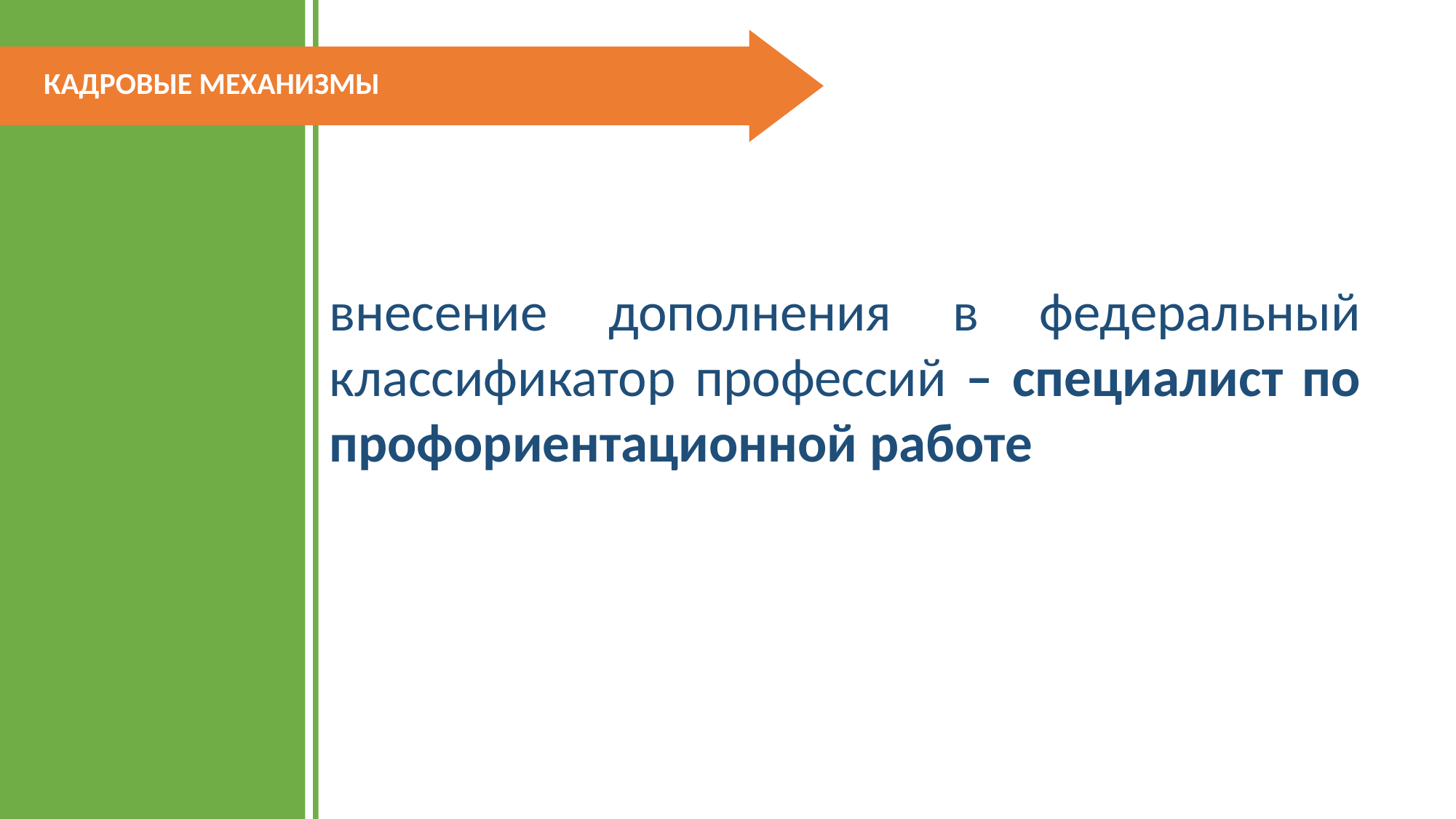

КАДРОВЫЕ МЕХАНИЗМЫ
внесение дополнения в федеральный классификатор профессий – специалист по профориентационной работе